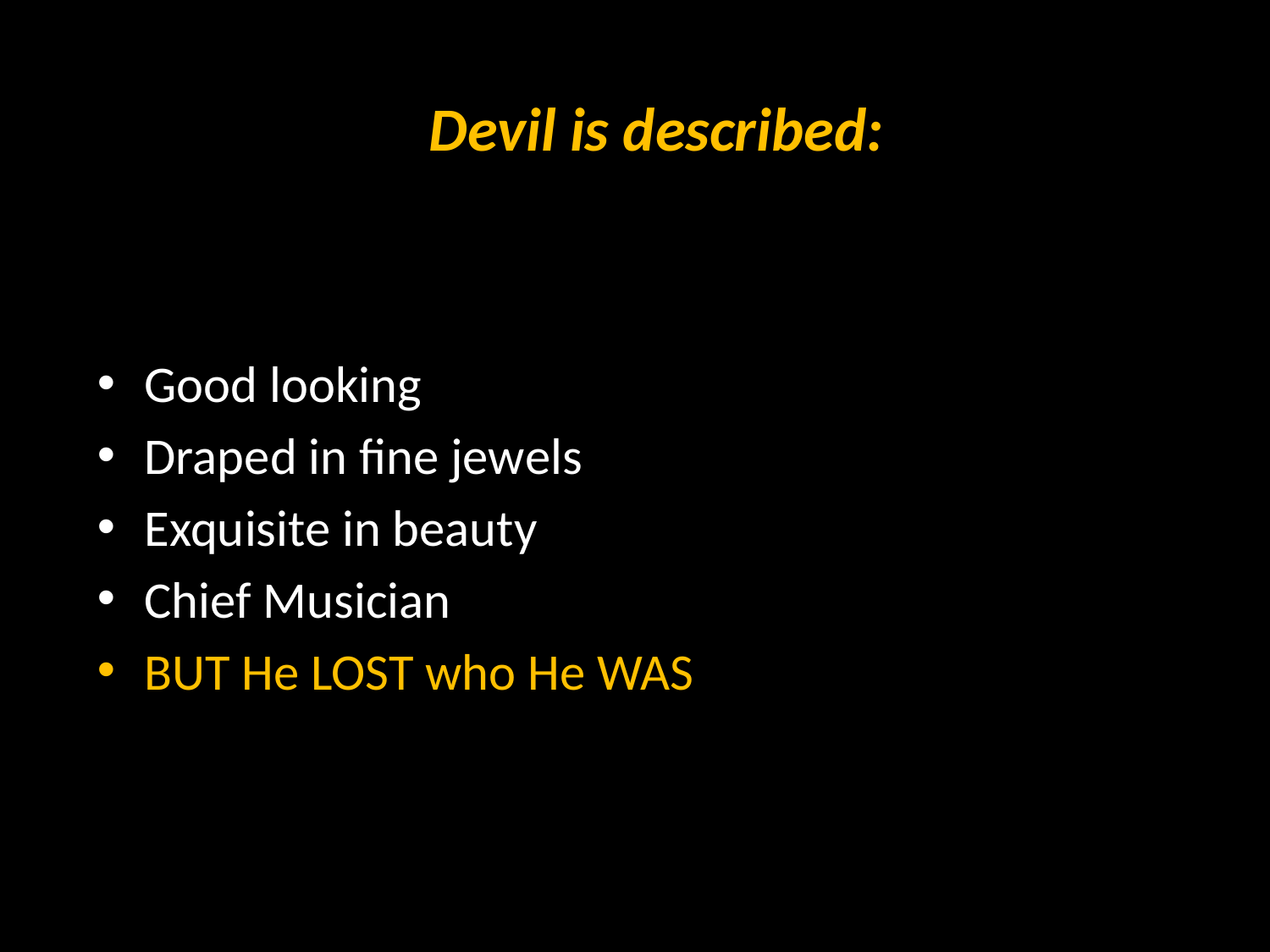

# Devil is described:

Good looking
Draped in fine jewels
Exquisite in beauty
Chief Musician
BUT He LOST who He WAS